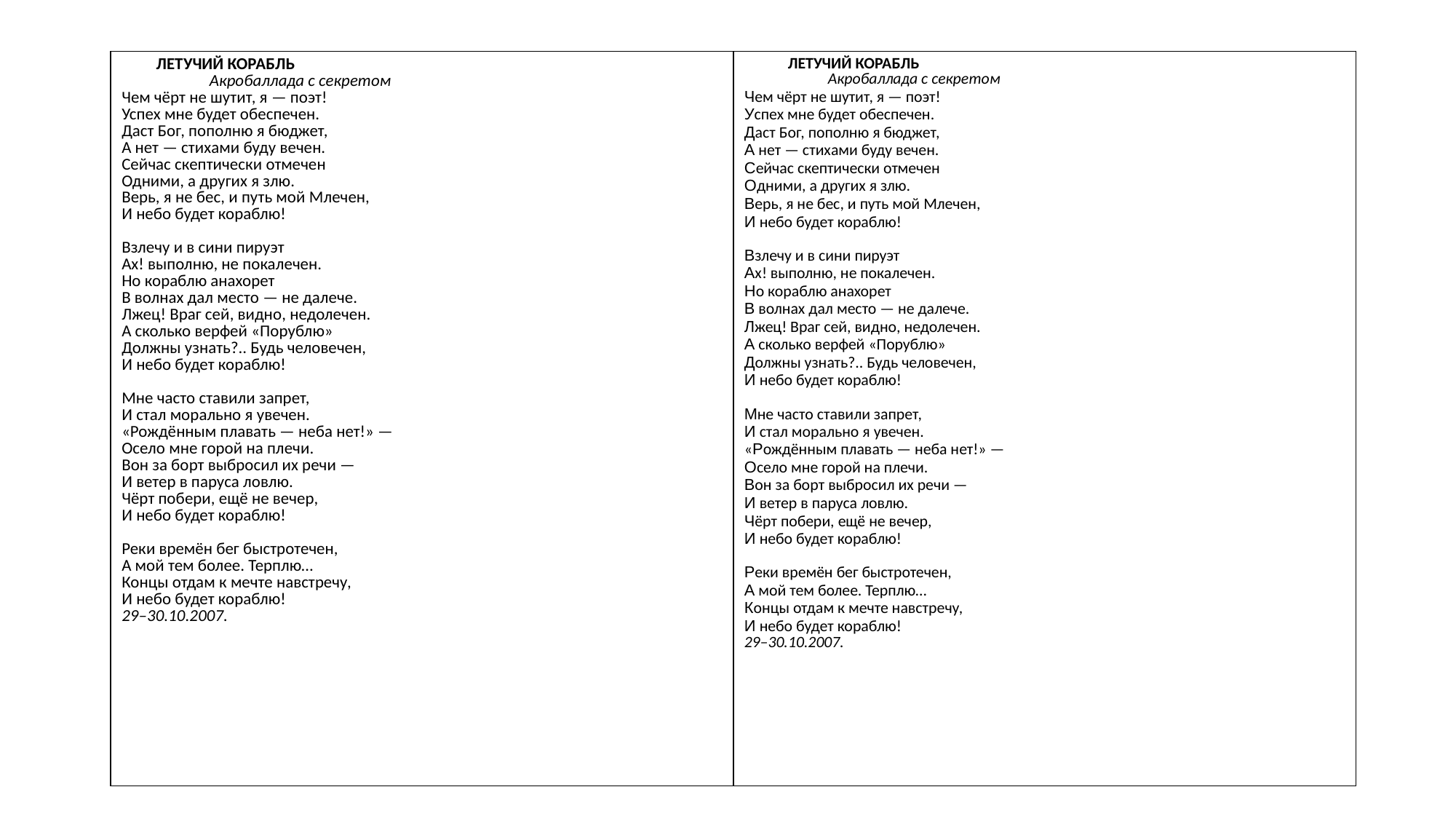

| ЛЕТУЧИЙ КОРАБЛЬ Акробаллада с секретом Чем чёрт не шутит, я — поэт! Успех мне будет обеспечен. Даст Бог, пополню я бюджет, А нет — стихами буду вечен. Сейчас скептически отмечен Одними, а других я злю. Верь, я не бес, и путь мой Млечен, И небо будет кораблю!   Взлечу и в сини пируэт Ах! выполню, не покалечен. Но кораблю анахорет В волнах дал место — не далече. Лжец! Враг сей, видно, недолечен. А сколько верфей «Порублю» Должны узнать?.. Будь человечен, И небо будет кораблю!   Мне часто ставили запрет, И стал морально я увечен. «Рождённым плавать — неба нет!» — Осело мне горой на плечи. Вон за борт выбросил их речи — И ветер в паруса ловлю. Чёрт побери, ещё не вечер, И небо будет кораблю!   Реки времён бег быстротечен, А мой тем более. Терплю… Концы отдам к мечте навстречу, И небо будет кораблю! 29–30.10.2007. | ЛЕТУЧИЙ КОРАБЛЬ Акробаллада с секретом Чем чёрт не шутит, я — поэт! Успех мне будет обеспечен. Даст Бог, пополню я бюджет, А нет — стихами буду вечен. Сейчас скептически отмечен Одними, а других я злю. Верь, я не бес, и путь мой Млечен, И небо будет кораблю!   Взлечу и в сини пируэт Ах! выполню, не покалечен. Но кораблю анахорет В волнах дал место — не далече. Лжец! Враг сей, видно, недолечен. А сколько верфей «Порублю» Должны узнать?.. Будь человечен, И небо будет кораблю!   Мне часто ставили запрет, И стал морально я увечен. «Рождённым плавать — неба нет!» — Осело мне горой на плечи. Вон за борт выбросил их речи — И ветер в паруса ловлю. Чёрт побери, ещё не вечер, И небо будет кораблю!   Реки времён бег быстротечен, А мой тем более. Терплю… Концы отдам к мечте навстречу, И небо будет кораблю! 29–30.10.2007. |
| --- | --- |